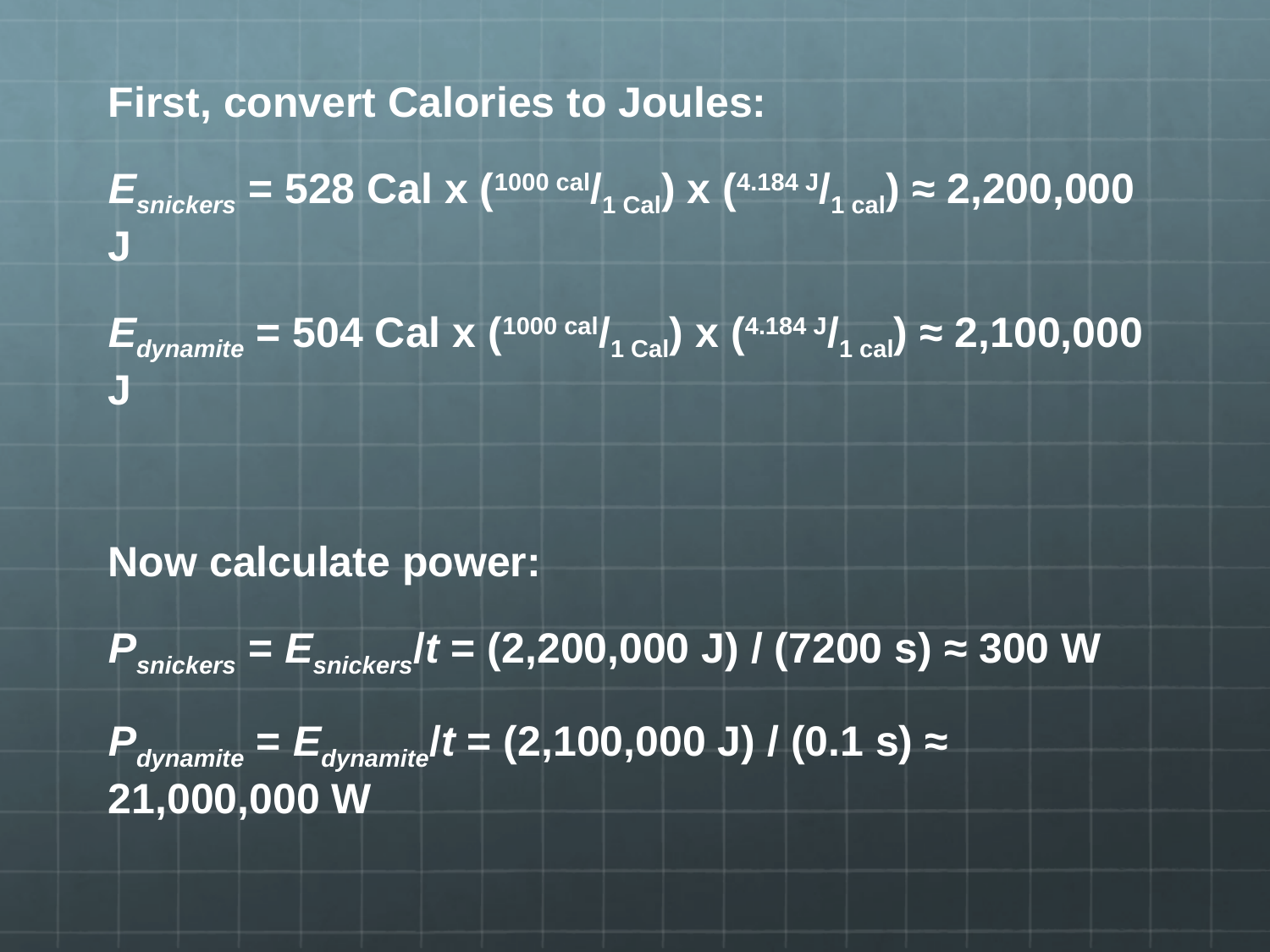

First, convert Calories to Joules:
Esnickers = 528 Cal x (1000 cal/1 Cal) x (4.184 J/1 cal) ≈ 2,200,000 J
Edynamite = 504 Cal x (1000 cal/1 Cal) x (4.184 J/1 cal) ≈ 2,100,000 J

Now calculate power:
Psnickers = Esnickers/t = (2,200,000 J) / (7200 s) ≈ 300 W
Pdynamite = Edynamite/t = (2,100,000 J) / (0.1 s) ≈ 21,000,000 W